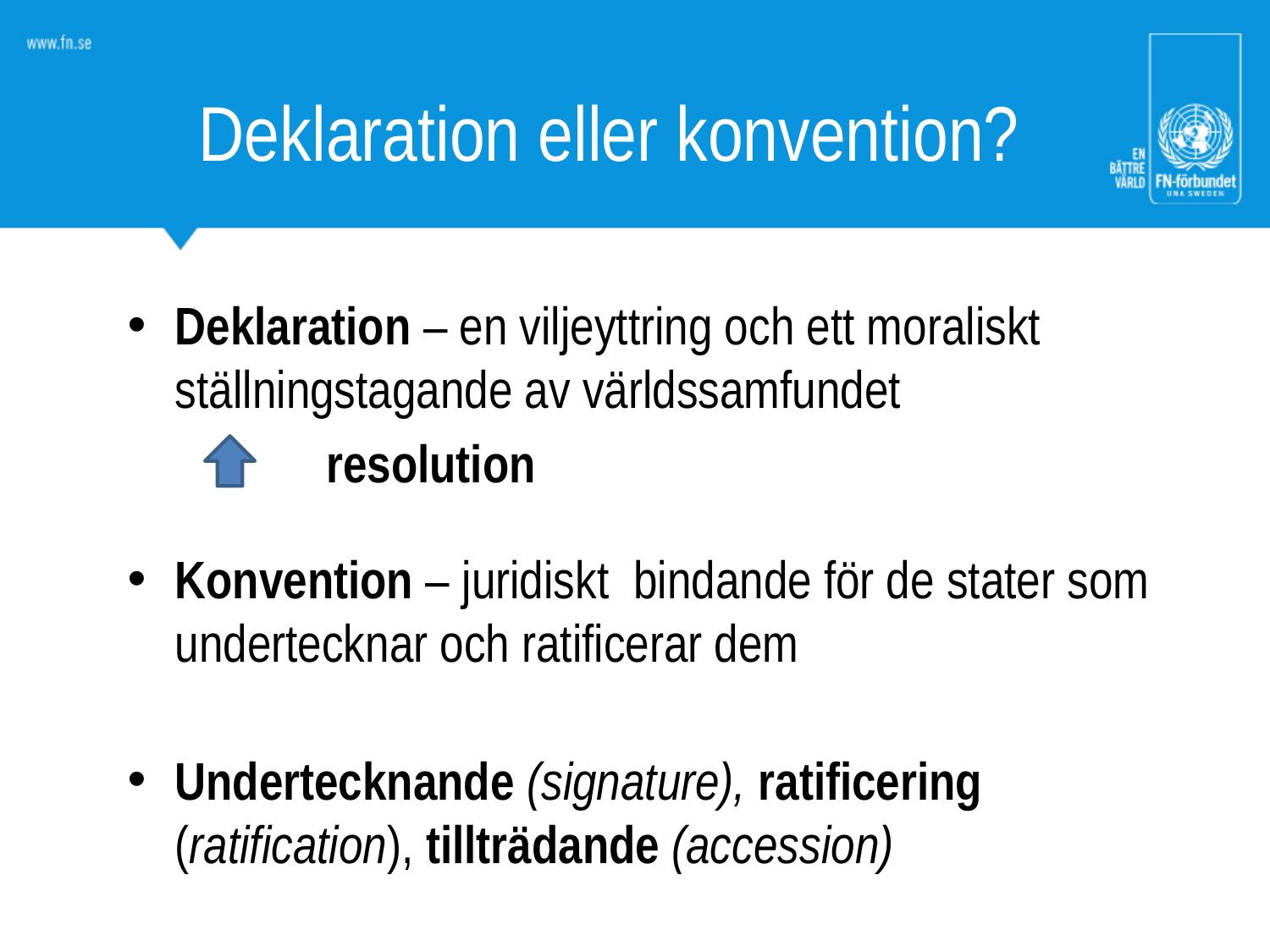

# Deklaration eller konvention?
Deklaration – en viljeyttring och ett moraliskt ställningstagande av världssamfundet
		  resolution
Konvention – juridiskt  bindande för de stater som undertecknar och ratificerar dem
Undertecknande (signature), ratificering (ratification), tillträdande (accession)